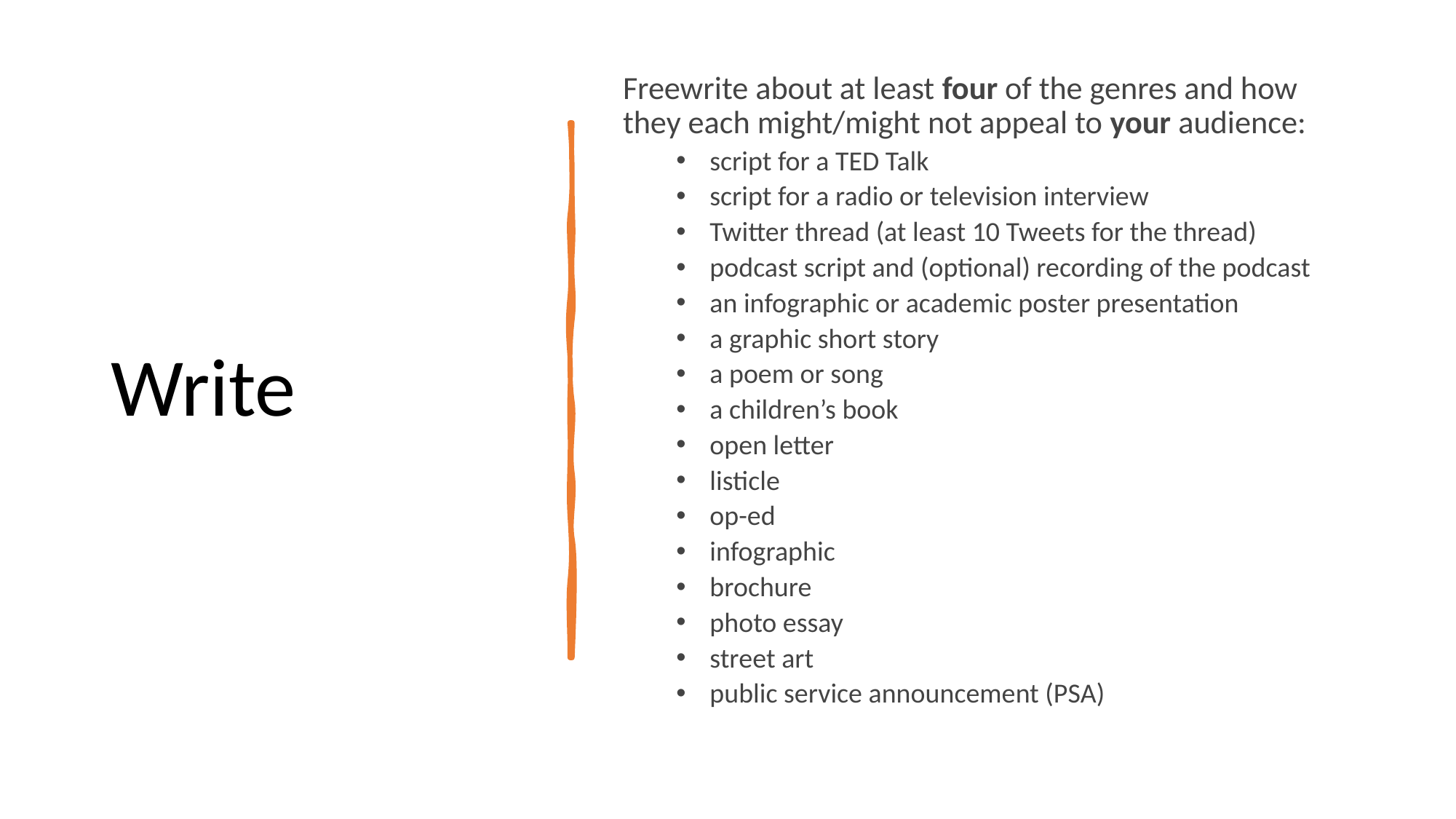

# Write
Freewrite about at least four of the genres and how they each might/might not appeal to your audience:
script for a TED Talk
script for a radio or television interview
Twitter thread (at least 10 Tweets for the thread)
podcast script and (optional) recording of the podcast
an infographic or academic poster presentation
a graphic short story
a poem or song
a children’s book
open letter
listicle
op-ed
infographic
brochure
photo essay
street art
public service announcement (PSA)